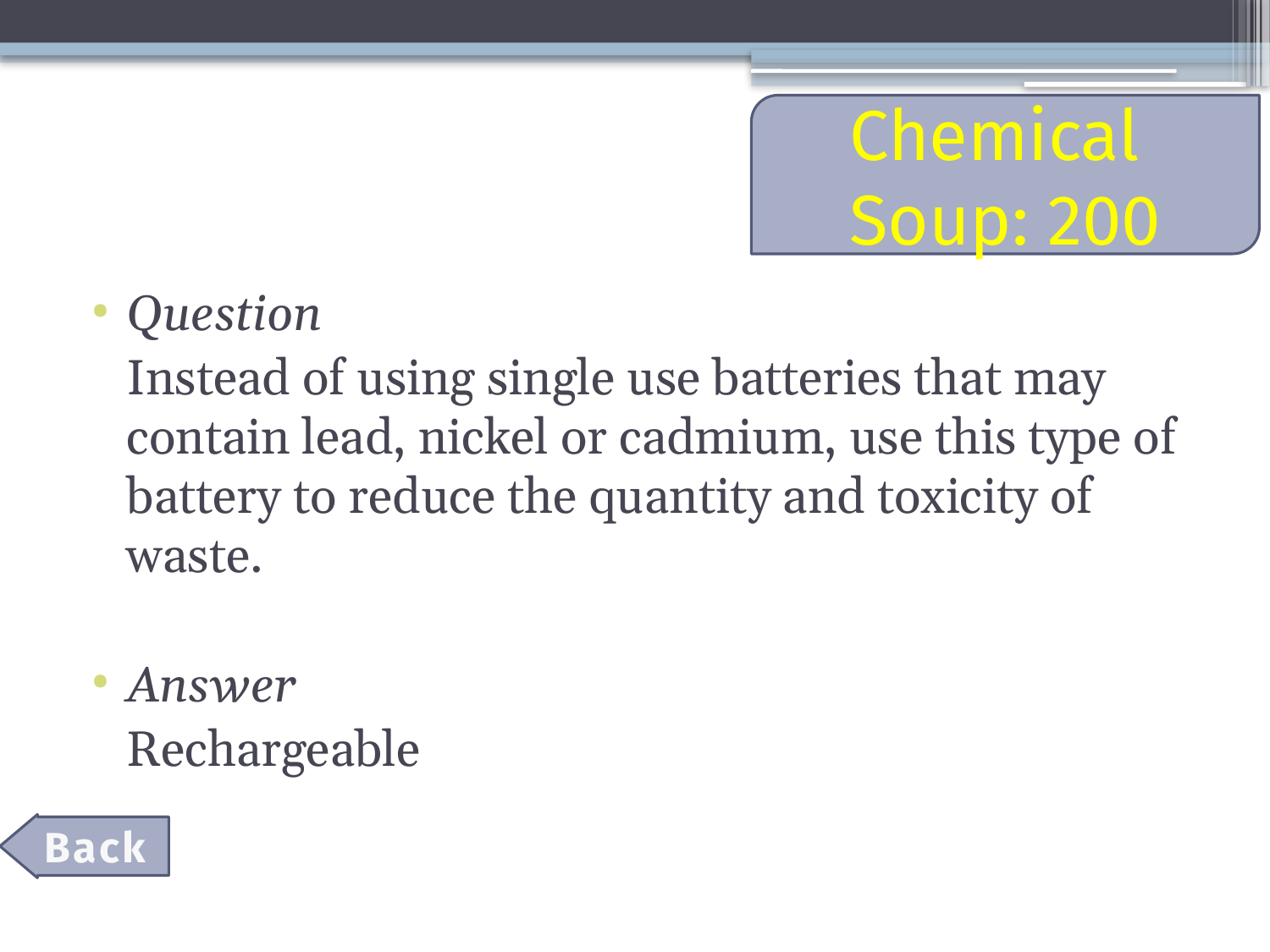

# Chemical Soup: 200
Question
	Instead of using single use batteries that may contain lead, nickel or cadmium, use this type of battery to reduce the quantity and toxicity of waste.

Answer
	Rechargeable

Back